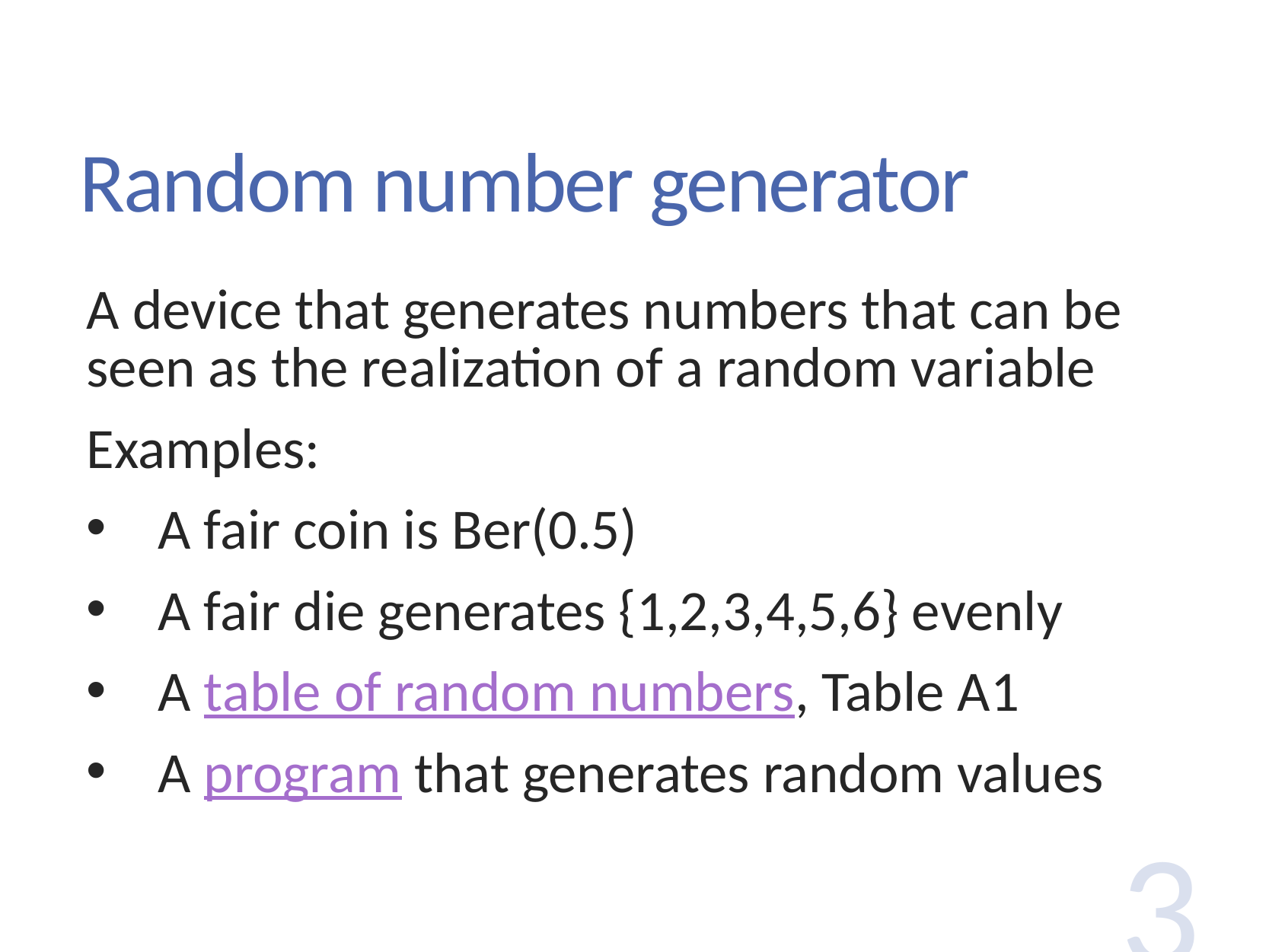

# Random number generator
A device that generates numbers that can be seen as the realization of a random variable
Examples:
A fair coin is Ber(0.5)
A fair die generates {1,2,3,4,5,6} evenly
A table of random numbers, Table A1
A program that generates random values

3